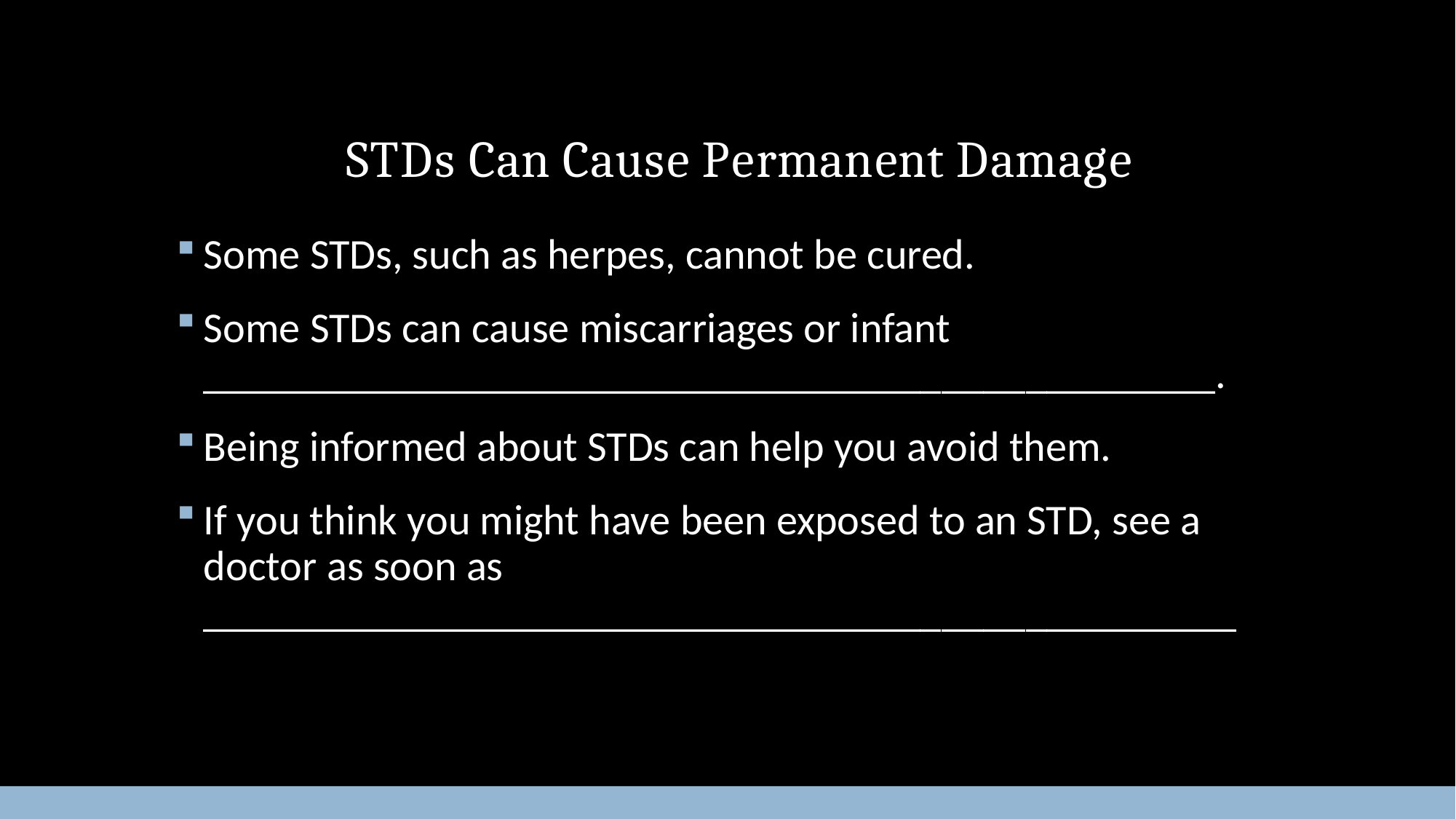

# STDs Can Cause Permanent Damage
Some STDs, such as herpes, cannot be cured.
Some STDs can cause miscarriages or infant ________________________________________________.
Being informed about STDs can help you avoid them.
If you think you might have been exposed to an STD, see a doctor as soon as _________________________________________________